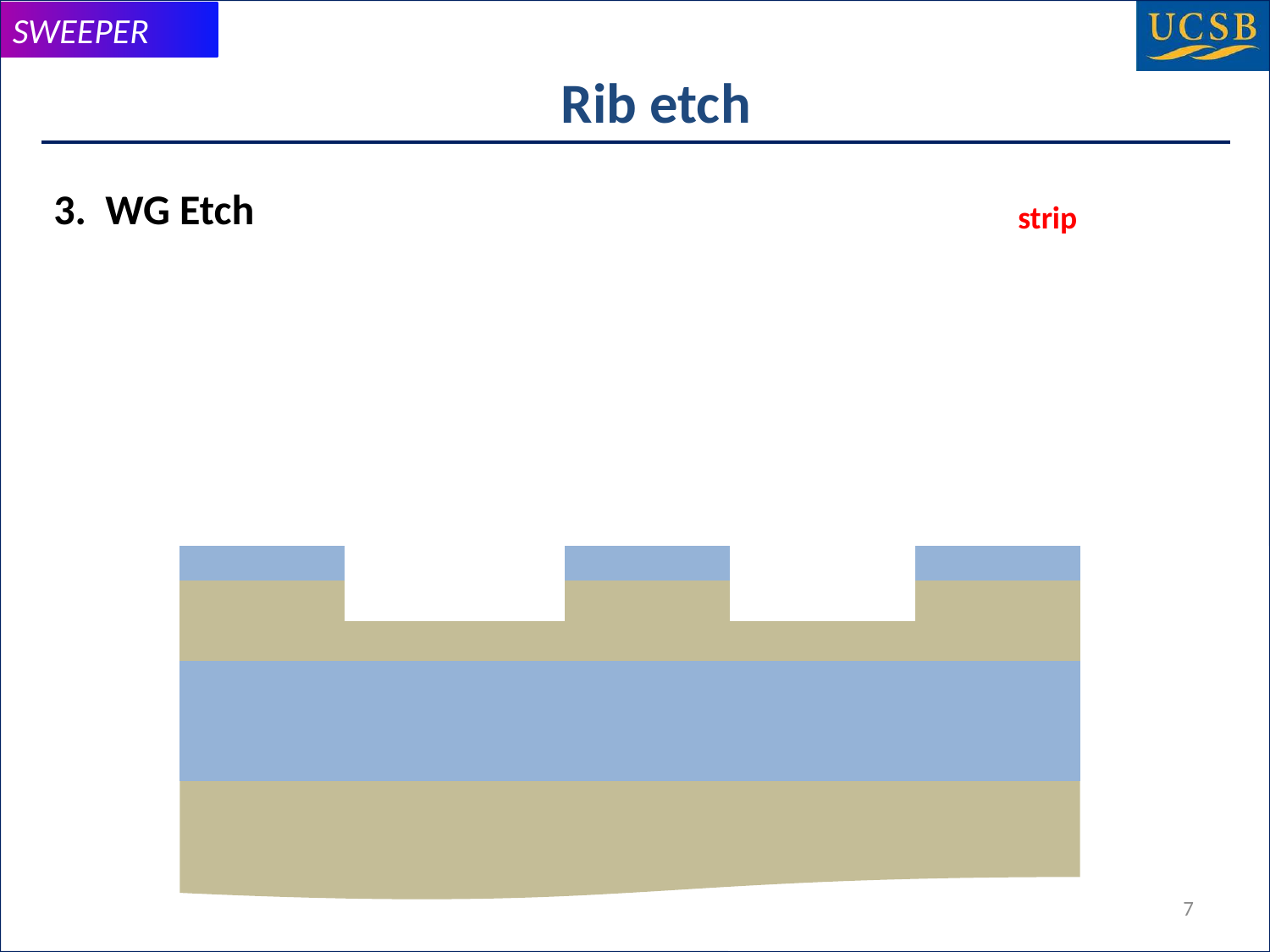

# Rib etch
3.  WG Etch
strip

7